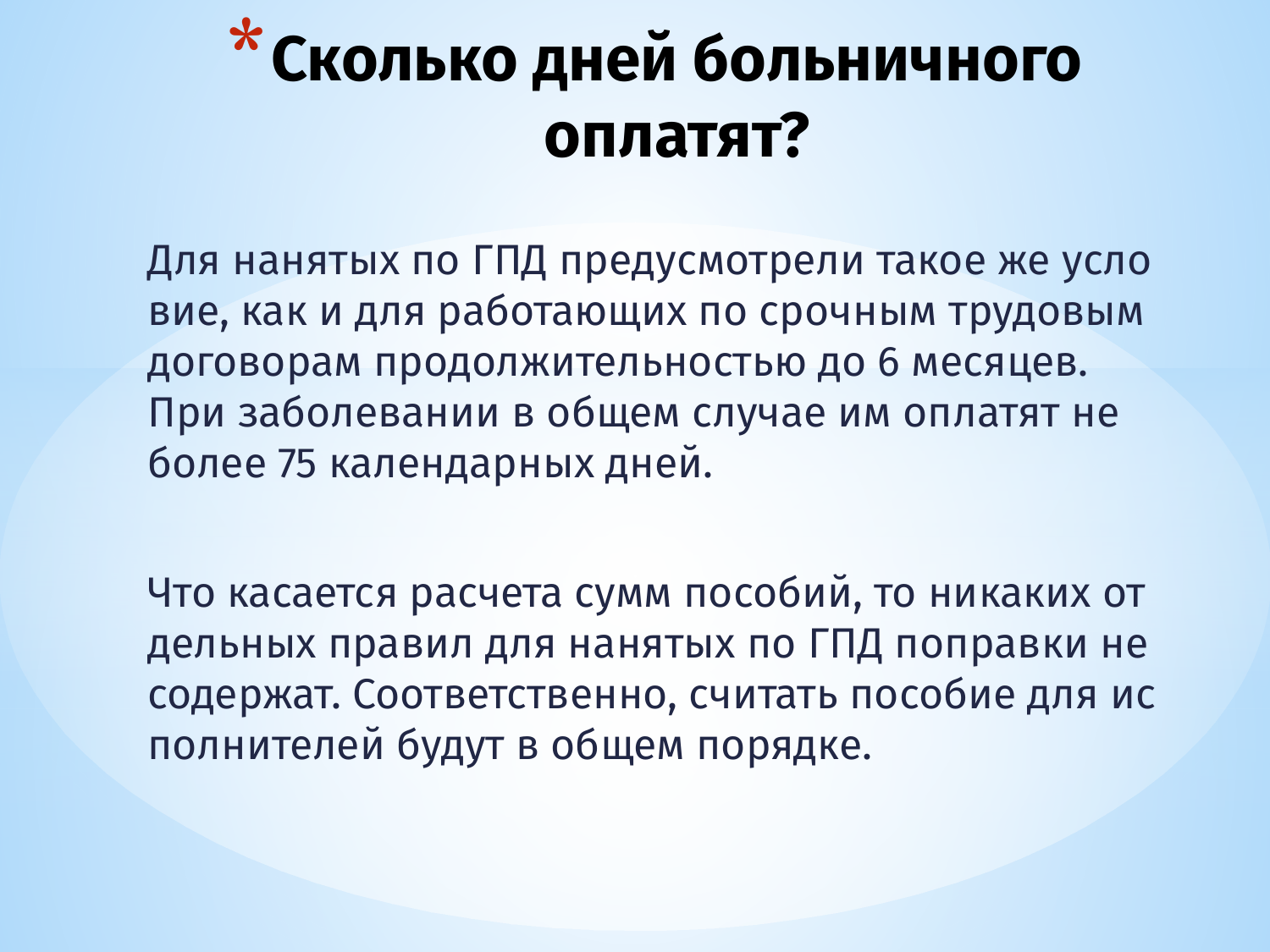

# Сколько дней больничного оплатят?
Для на­ня­тых по ГПД преду­смот­ре­ли такое же усло­вие, как и для ра­бо­та­ю­щих по сроч­ным тру­до­вым до­го­во­рам про­дол­жи­тель­но­стью до 6 ме­ся­цев. При за­бо­ле­ва­нии в общем слу­чае им опла­тят не более 75 ка­лен­дар­ных дней.

Что ка­са­ет­ся рас­че­та сумм по­со­бий, то ни­ка­ких от­дель­ных пра­вил для на­ня­тых по ГПД по­прав­ки не со­дер­жат. Со­от­вет­ствен­но, счи­тать по­со­бие для ис­пол­ни­те­лей будут в общем по­ряд­ке.